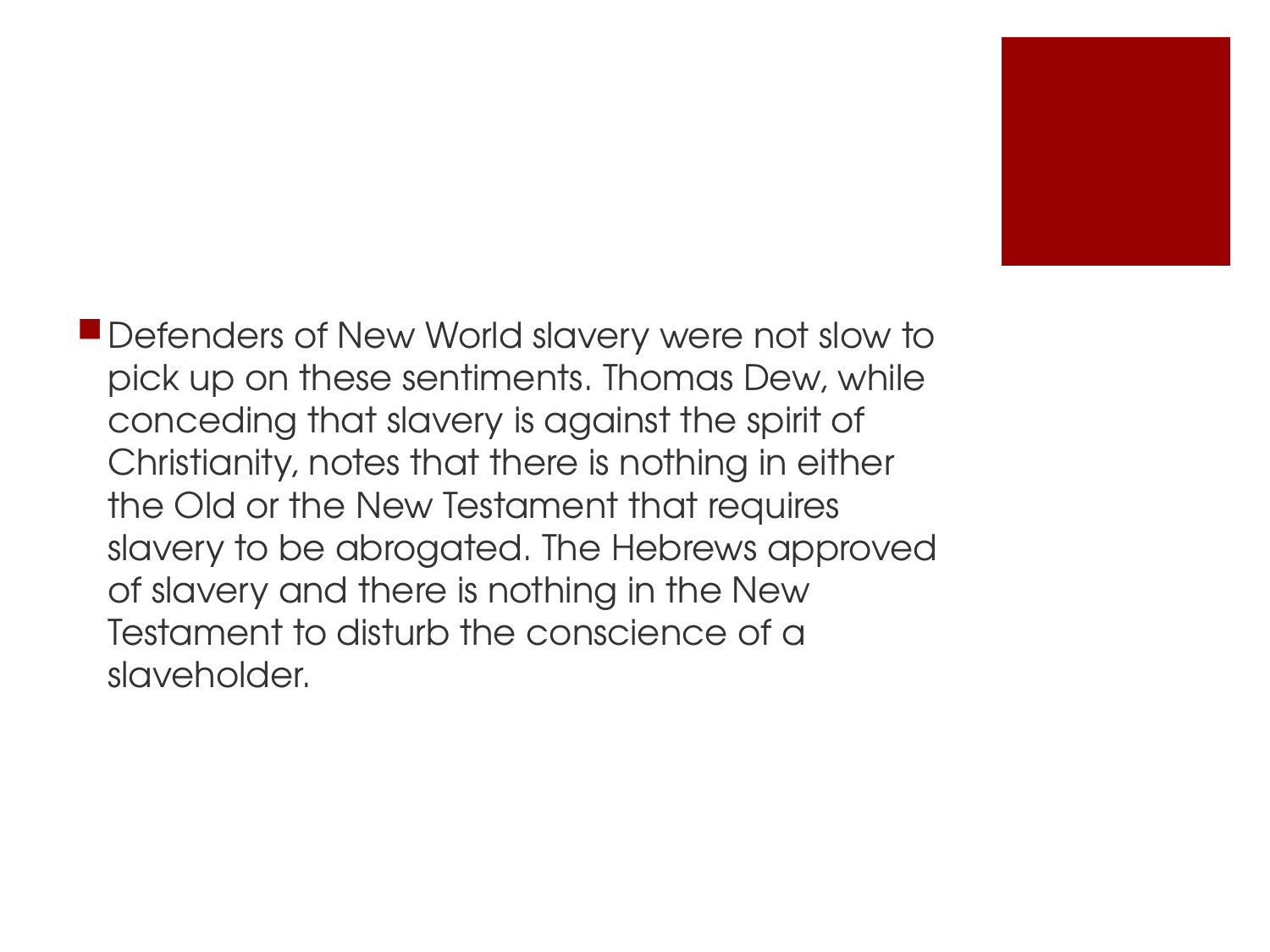

#
Defenders of New World slavery were not slow to pick up on these sentiments. Thomas Dew, while conceding that slavery is against the spirit of Christianity, notes that there is nothing in either the Old or the New Testament that requires slavery to be abrogated. The Hebrews approved of slavery and there is nothing in the New Testament to disturb the conscience of a slaveholder.